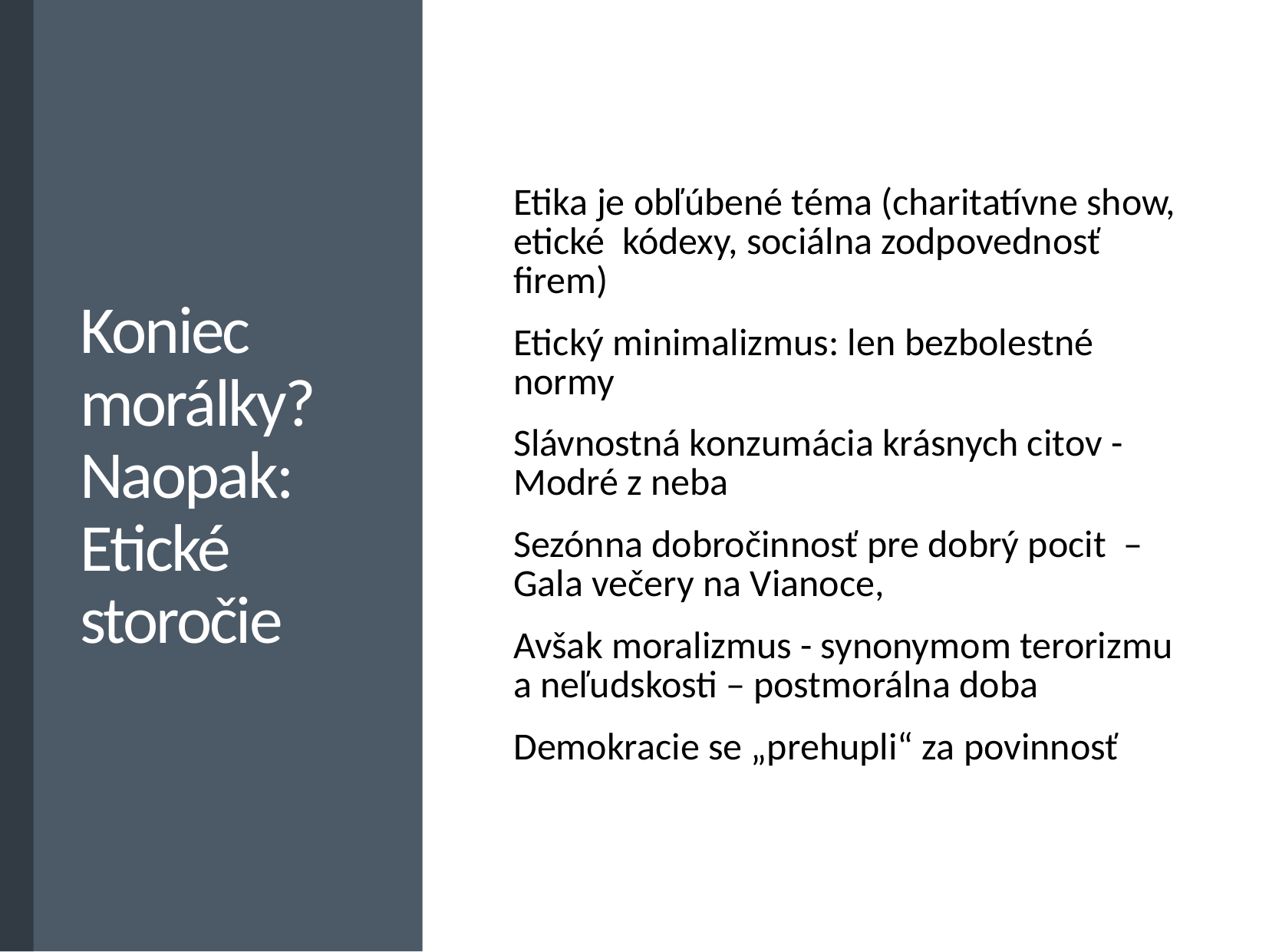

# Koniec morálky? Naopak: Etické storočie
Etika je obľúbené téma (charitatívne show, etické  kódexy, sociálna zodpovednosť firem)
Etický minimalizmus: len bezbolestné normy
Slávnostná konzumácia krásnych citov - Modré z neba
Sezónna dobročinnosť pre dobrý pocit  – Gala večery na Vianoce,
Avšak moralizmus - synonymom terorizmu a neľudskosti – postmorálna doba
Demokracie se „prehupli“ za povinnosť